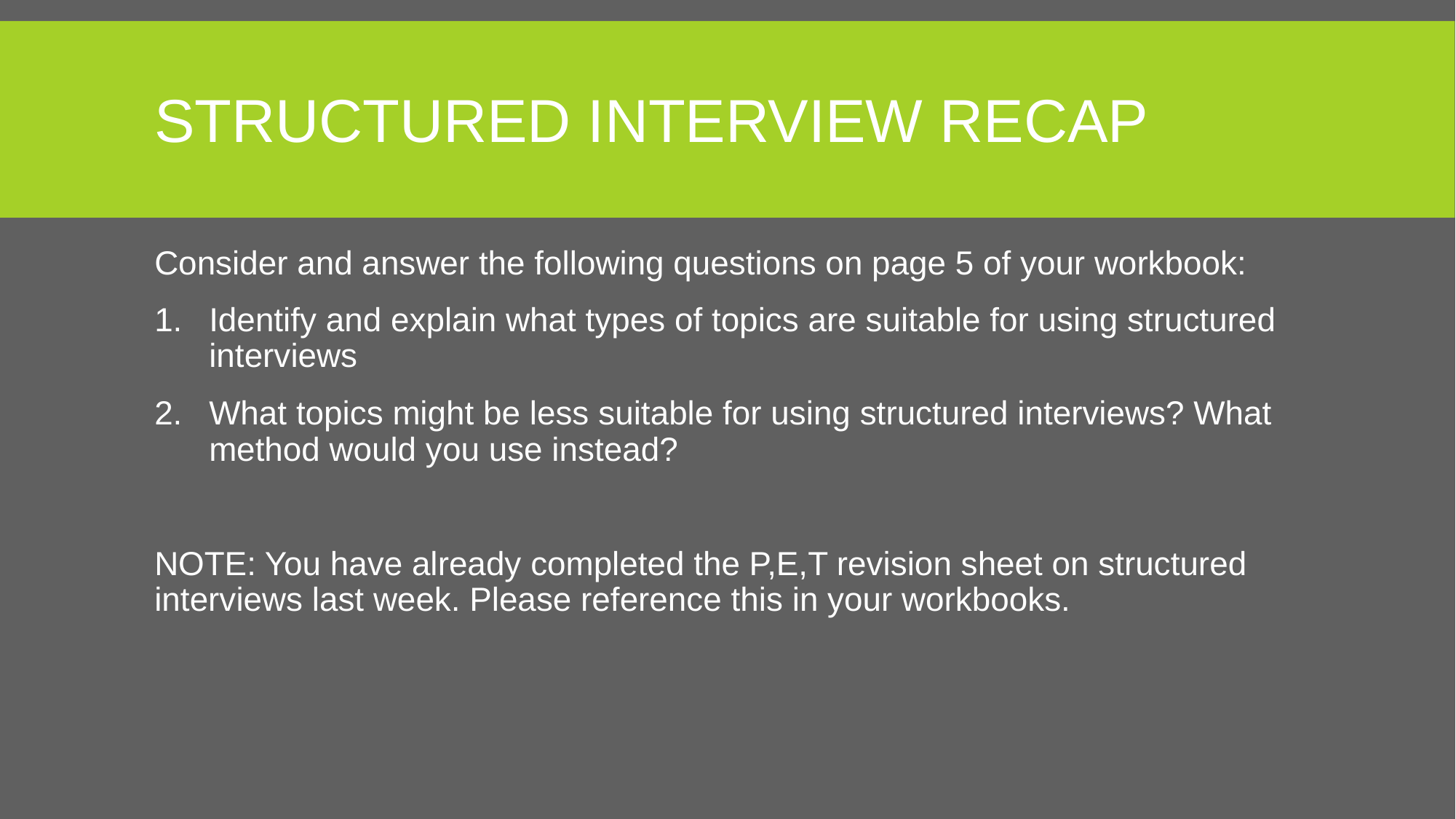

# Structured interview recap
Consider and answer the following questions on page 5 of your workbook:
Identify and explain what types of topics are suitable for using structured interviews
What topics might be less suitable for using structured interviews? What method would you use instead?

NOTE: You have already completed the P,E,T revision sheet on structured interviews last week. Please reference this in your workbooks.